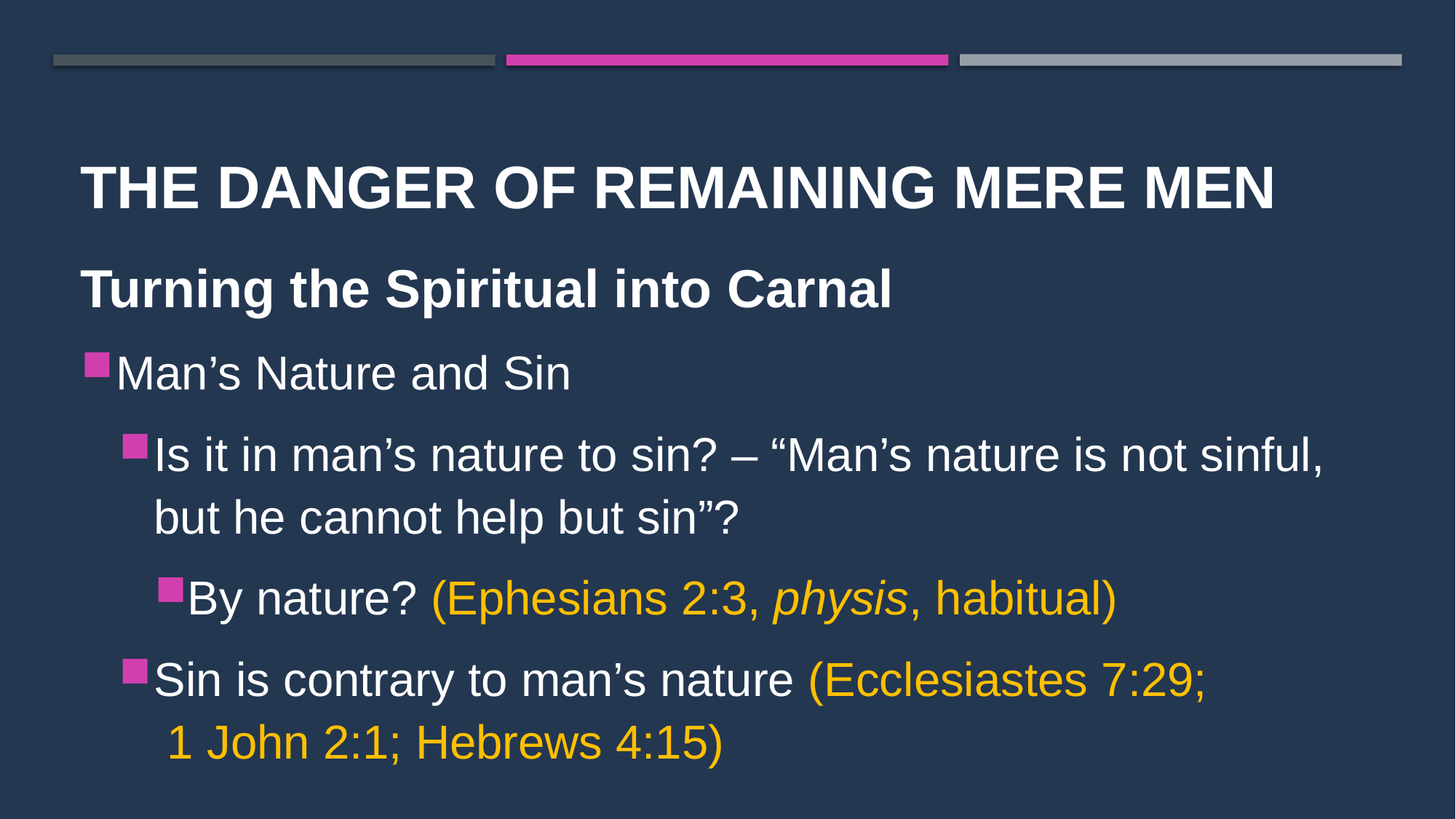

# The Danger of Remaining Mere Men
Turning the Spiritual into Carnal
Man’s Nature and Sin
Is it in man’s nature to sin? – “Man’s nature is not sinful, but he cannot help but sin”?
By nature? (Ephesians 2:3, physis, habitual)
Sin is contrary to man’s nature (Ecclesiastes 7:29;              1 John 2:1; Hebrews 4:15)